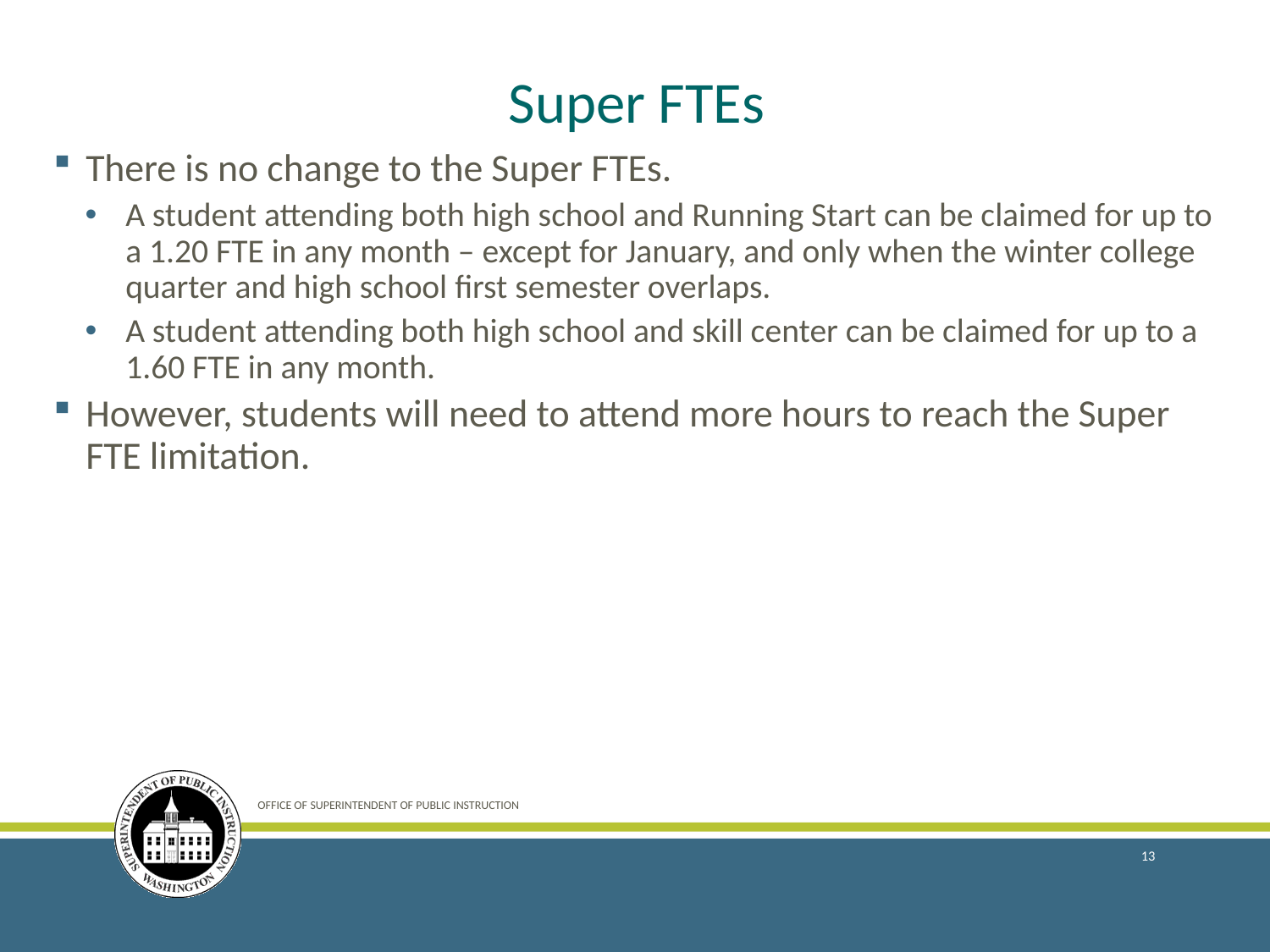

# Super FTEs
There is no change to the Super FTEs.
A student attending both high school and Running Start can be claimed for up to a 1.20 FTE in any month – except for January, and only when the winter college quarter and high school first semester overlaps.
A student attending both high school and skill center can be claimed for up to a 1.60 FTE in any month.
However, students will need to attend more hours to reach the Super FTE limitation.

OFFICE OF SUPERINTENDENT OF PUBLIC INSTRUCTION
13